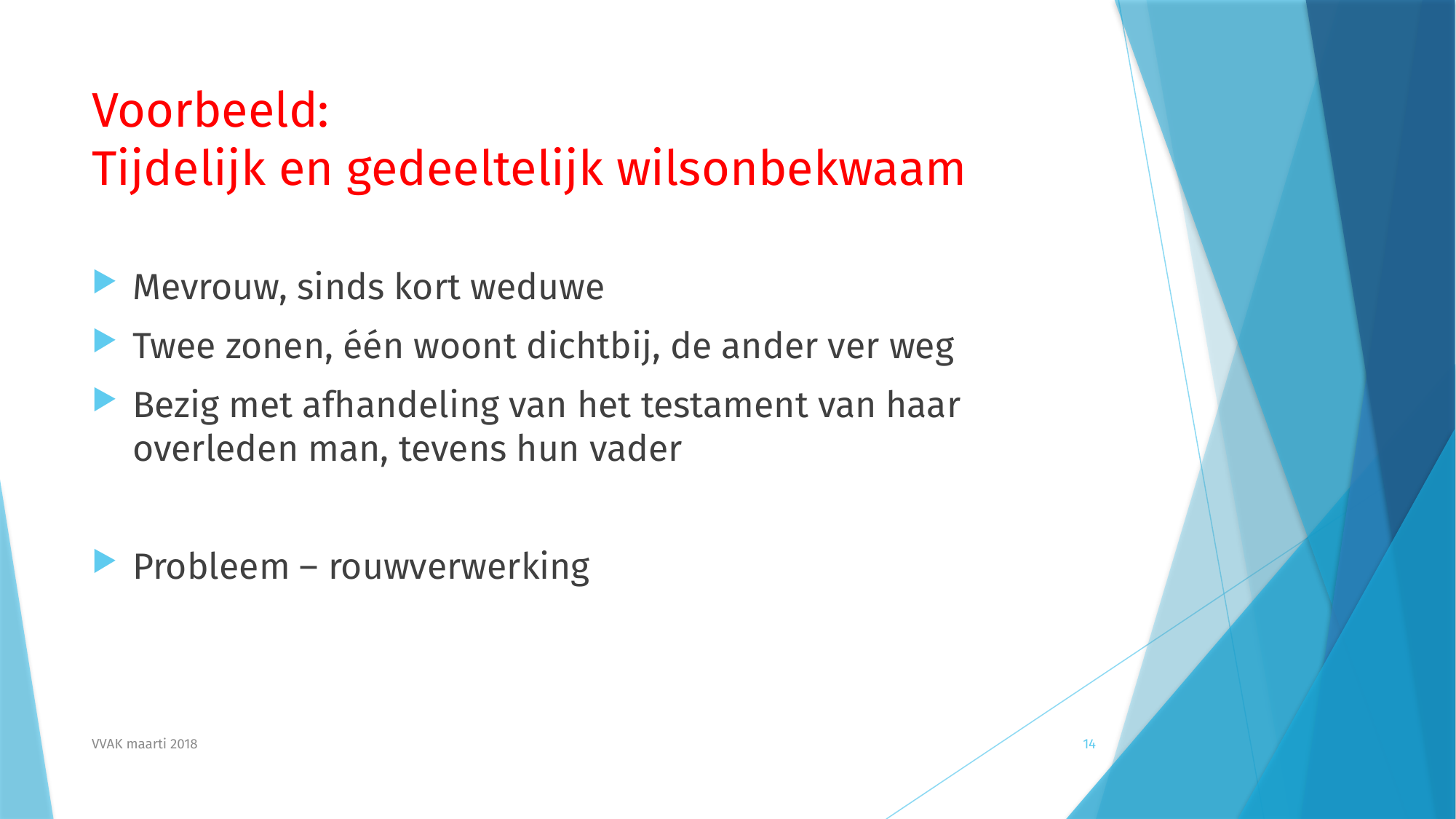

# Voorbeeld: Tijdelijk en gedeeltelijk wilsonbekwaam
Mevrouw, sinds kort weduwe
Twee zonen, één woont dichtbij, de ander ver weg
Bezig met afhandeling van het testament van haar overleden man, tevens hun vader

Probleem – rouwverwerking

VVAK maarti 2018
14